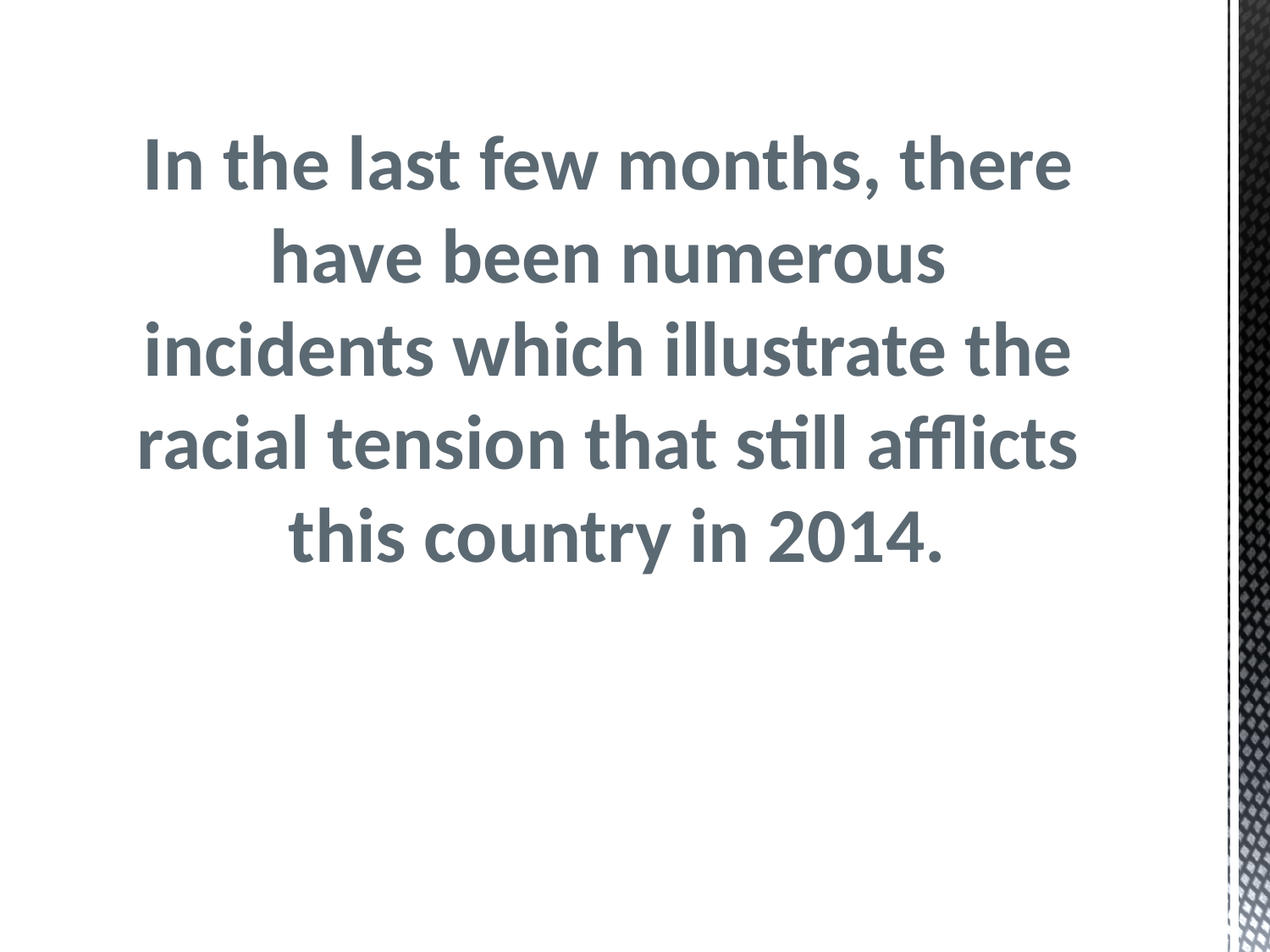

In the last few months, there have been numerous incidents which illustrate the racial tension that still afflicts  this country in 2014.